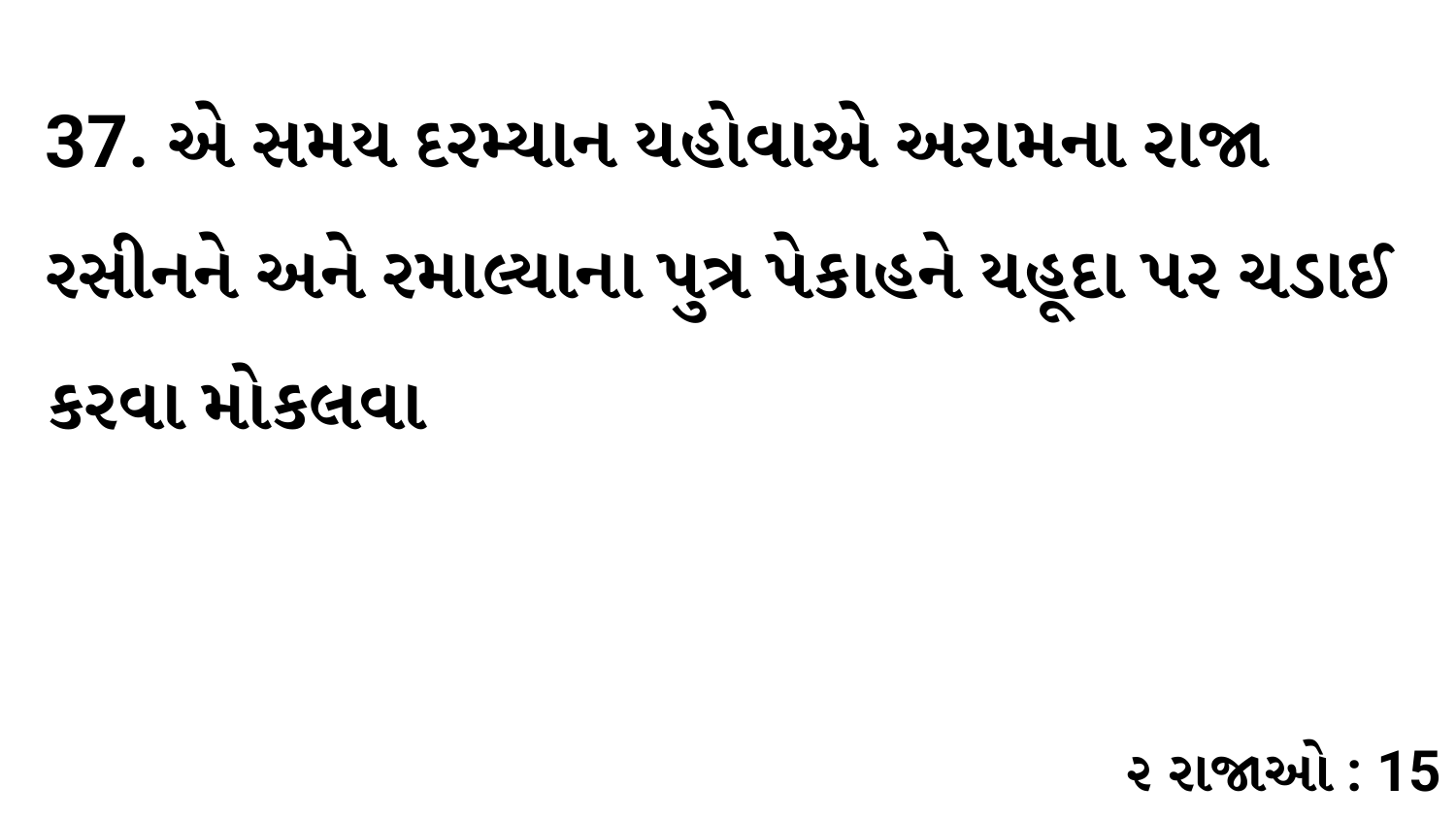

37. એ સમય દરમ્યાન યહોવાએ અરામના રાજા રસીનને અને રમાલ્યાના પુત્ર પેકાહને યહૂદા પર ચડાઈ કરવા મોકલવા
૨ રાજાઓ : 15